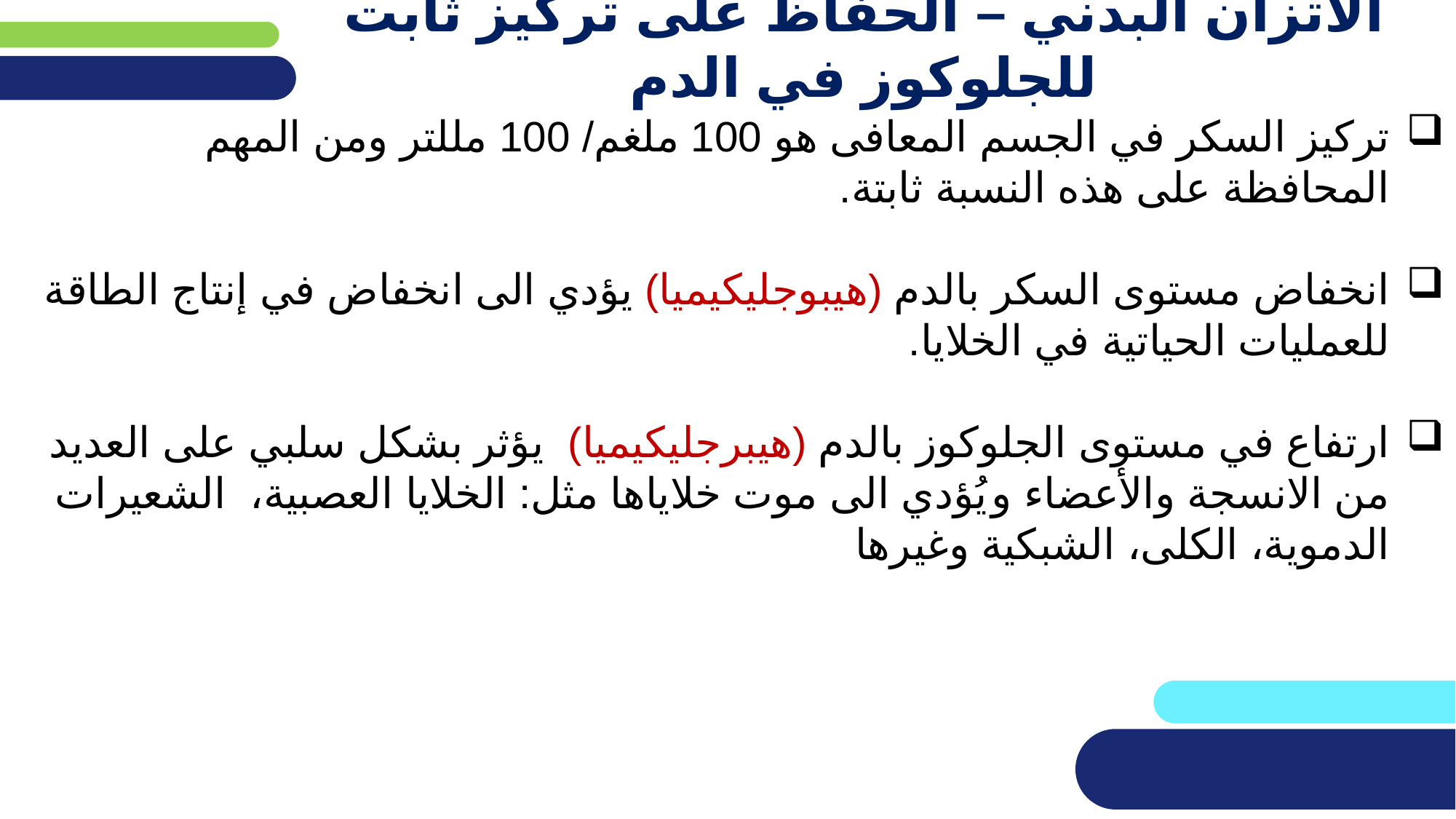

# الاتزان البدني – الحفاظ على تركيز ثابت للجلوكوز في الدم
تركيز السكر في الجسم المعافى هو 100 ملغم/ 100 مللتر ومن المهم المحافظة على هذه النسبة ثابتة.

انخفاض مستوى السكر بالدم (هيبوجليكيميا) يؤدي الى انخفاض في إنتاج الطاقة للعمليات الحياتية في الخلايا.

ارتفاع في مستوى الجلوكوز بالدم (هيبرجليكيميا)  يؤثر بشكل سلبي على العديد من الانسجة والأعضاء ويُؤدي الى موت خلاياها مثل: الخلايا العصبية،  الشعيرات الدموية، الكلى، الشبكية وغيرها